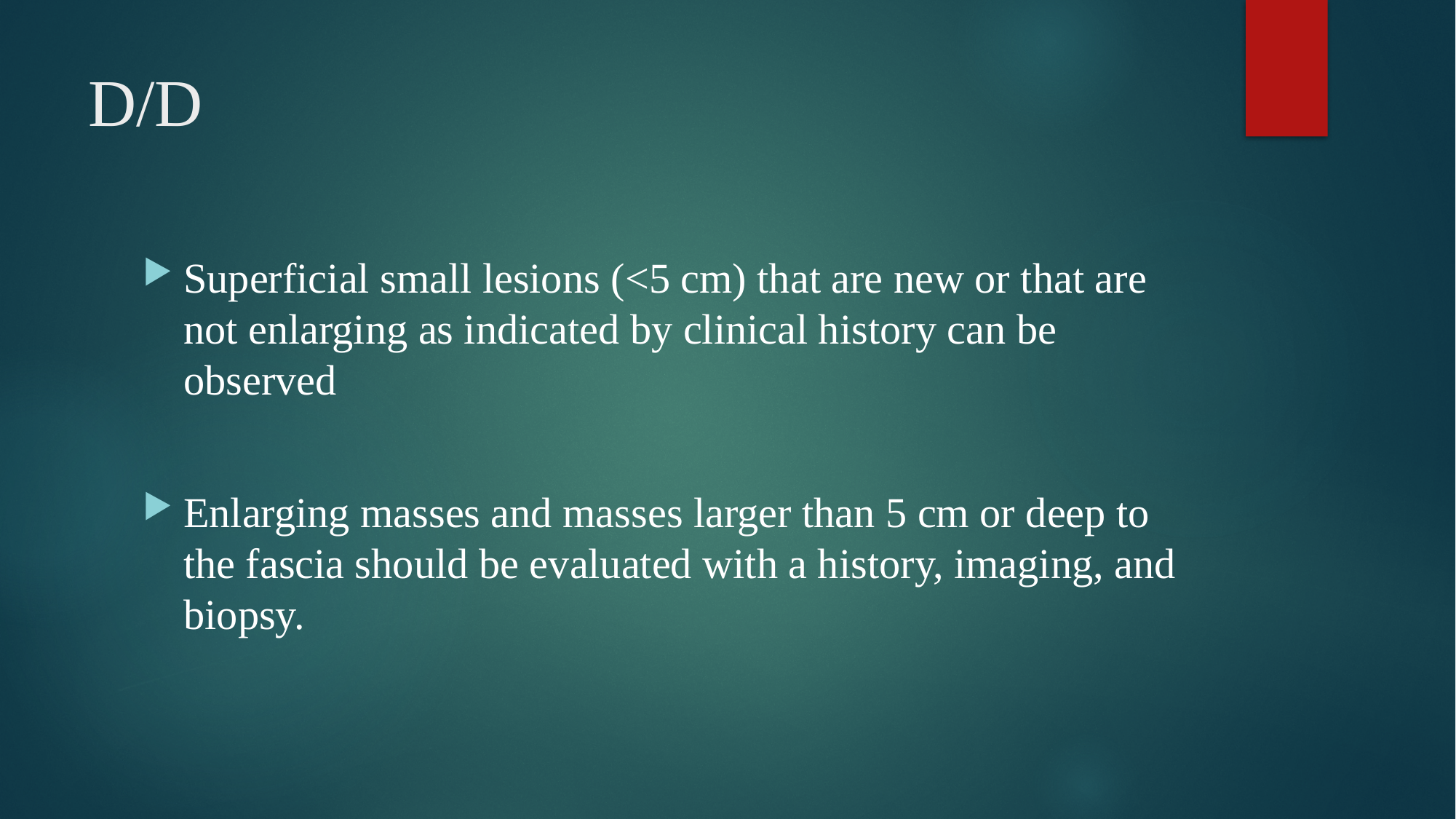

# D/D
Superficial small lesions (<5 cm) that are new or that are not enlarging as indicated by clinical history can be observed

Enlarging masses and masses larger than 5 cm or deep to the fascia should be evaluated with a history, imaging, and biopsy.